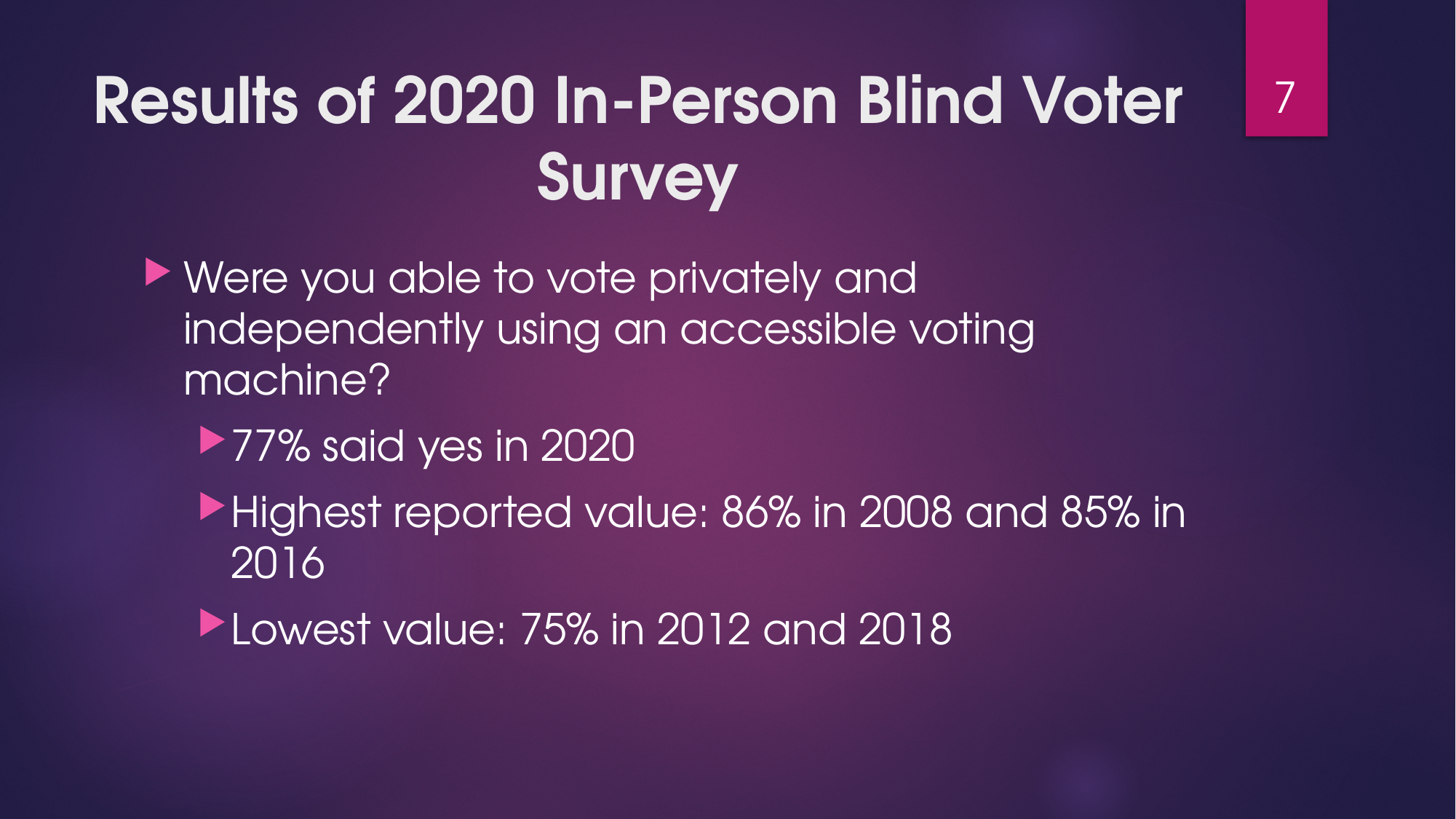

7
# Results of 2020 In-Person Blind Voter Survey
Were you able to vote privately and independently using an accessible voting machine?
77% said yes in 2020
Highest reported value: 86% in 2008 and 85% in 2016
Lowest value: 75% in 2012 and 2018